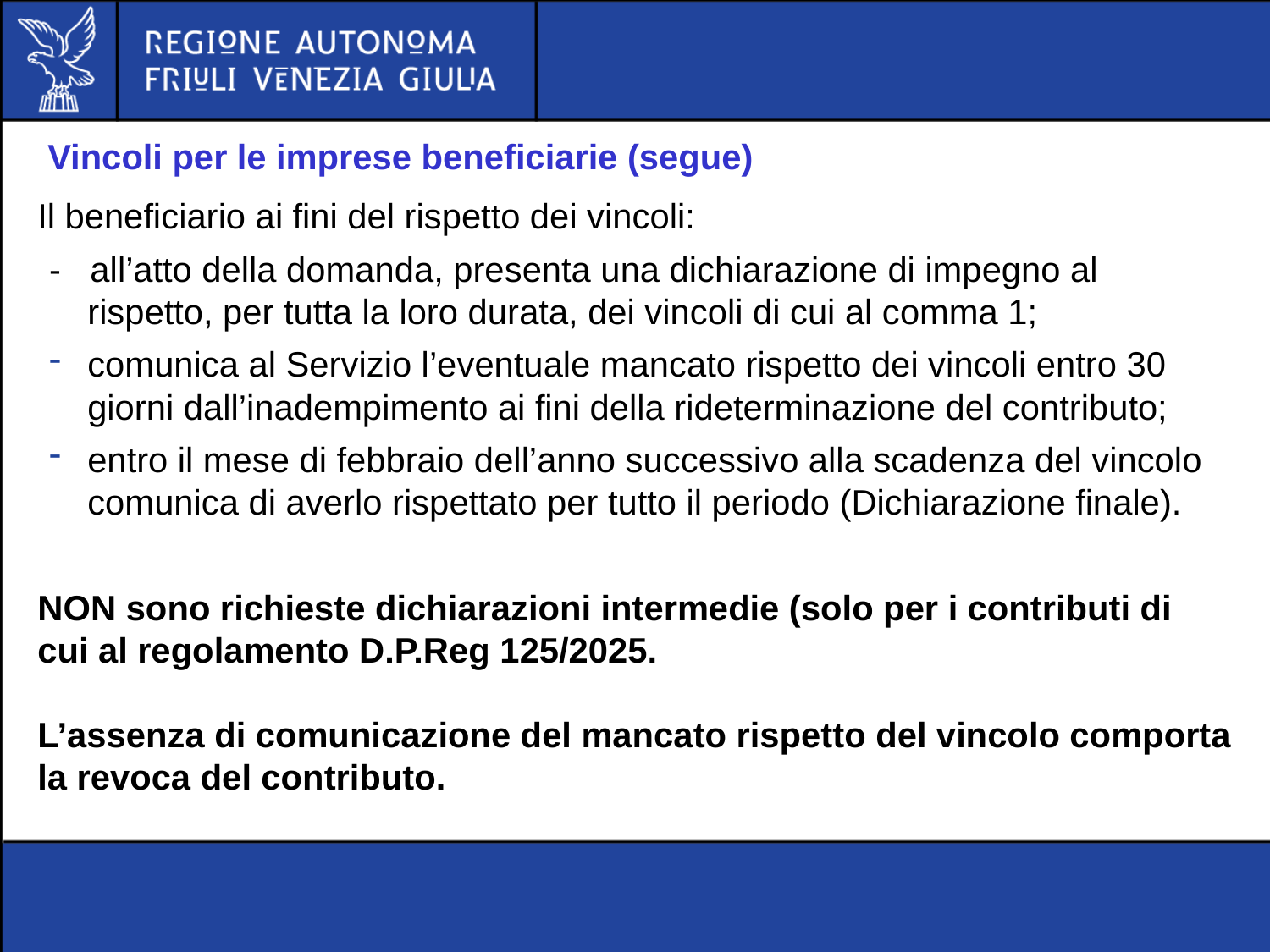

# Vincoli per le imprese beneficiarie (segue)
Il beneficiario ai fini del rispetto dei vincoli:
-   all’atto della domanda, presenta una dichiarazione di impegno al rispetto, per tutta la loro durata, dei vincoli di cui al comma 1;
comunica al Servizio l’eventuale mancato rispetto dei vincoli entro 30 giorni dall’inadempimento ai fini della rideterminazione del contributo;
entro il mese di febbraio dell’anno successivo alla scadenza del vincolo comunica di averlo rispettato per tutto il periodo (Dichiarazione finale).

NON sono richieste dichiarazioni intermedie (solo per i contributi di cui al regolamento D.P.Reg 125/2025.

L’assenza di comunicazione del mancato rispetto del vincolo comporta la revoca del contributo.